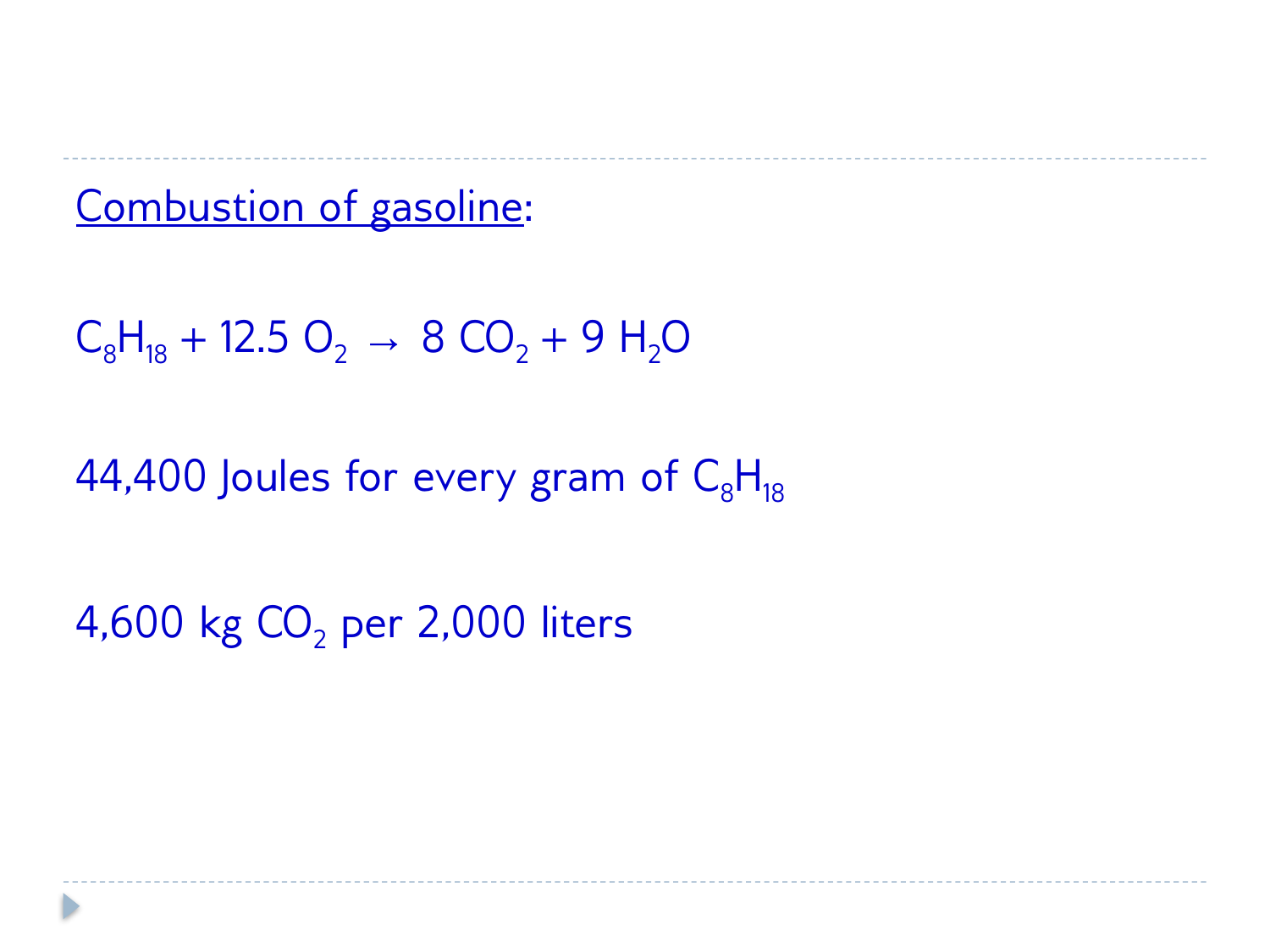

Combustion of gasoline:

C8H18 + 12.5 O2 → 8 CO2 + 9 H2O

44,400 Joules for every gram of C8H18

4,600 kg CO2 per 2,000 liters